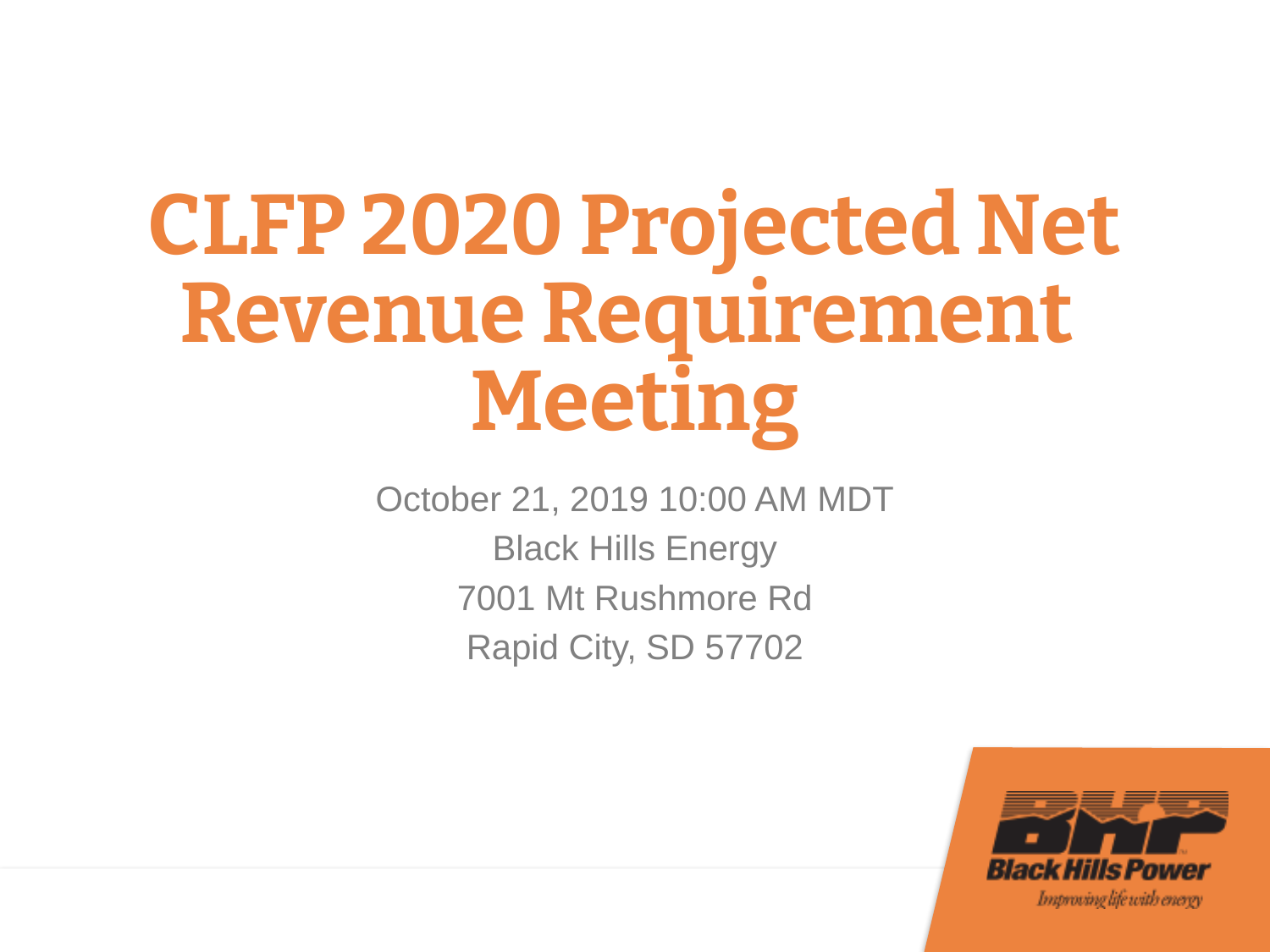

# CLFP 2020 Projected Net Revenue Requirement Meeting
October 21, 2019 10:00 AM MDT
Black Hills Energy
7001 Mt Rushmore Rd
Rapid City, SD 57702